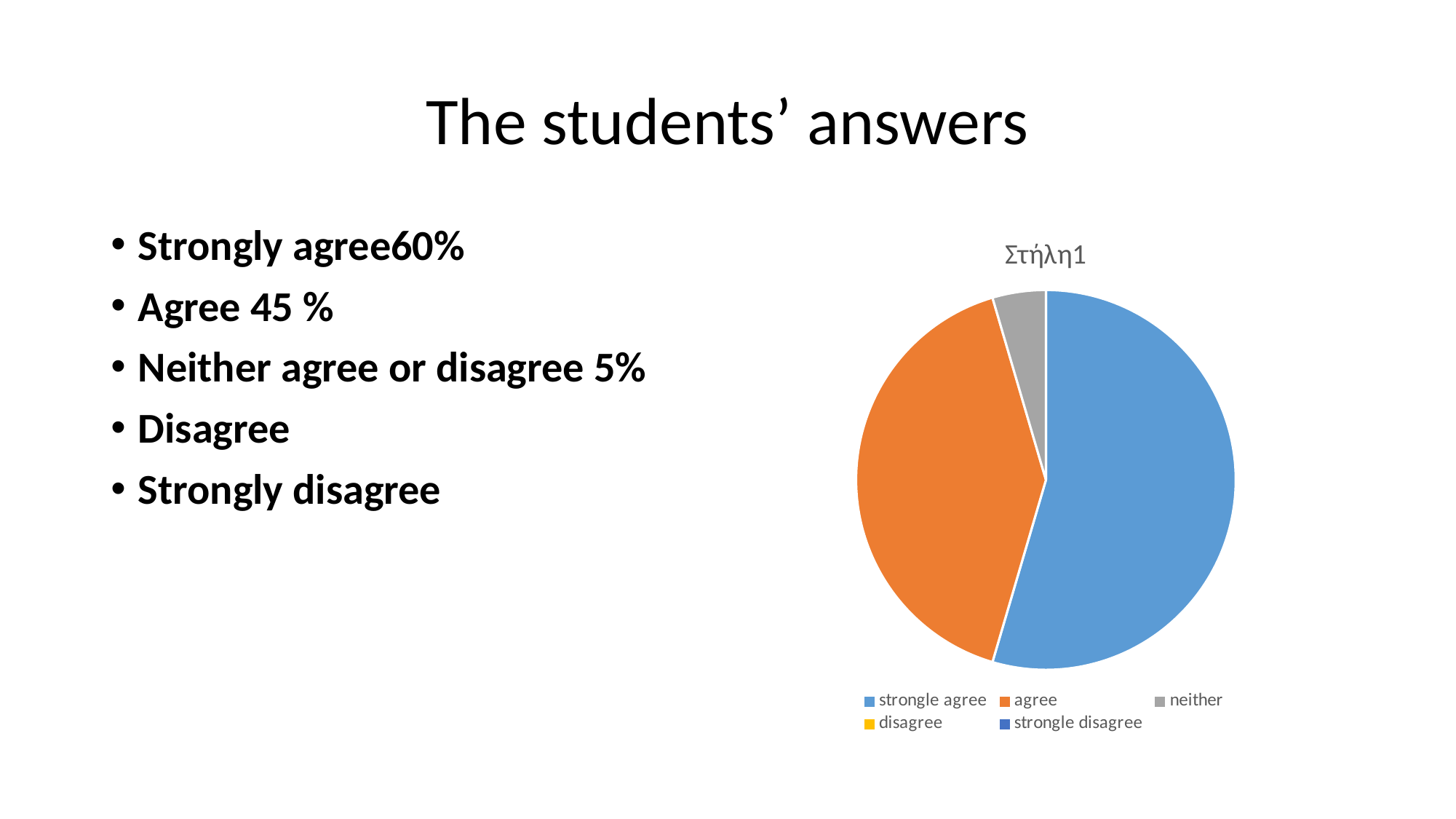

# The students’ answers
Strongly agree60%
Agree 45 %
Neither agree or disagree 5%
Disagree
Strongly disagree

### Chart:

| Category | Στήλη1 |
|---|---|
| strongle agree | 60.0 |
| agree  | 45.0 |
| neither  | 5.0 |
| disagree | None |
| strongle disagree | None |